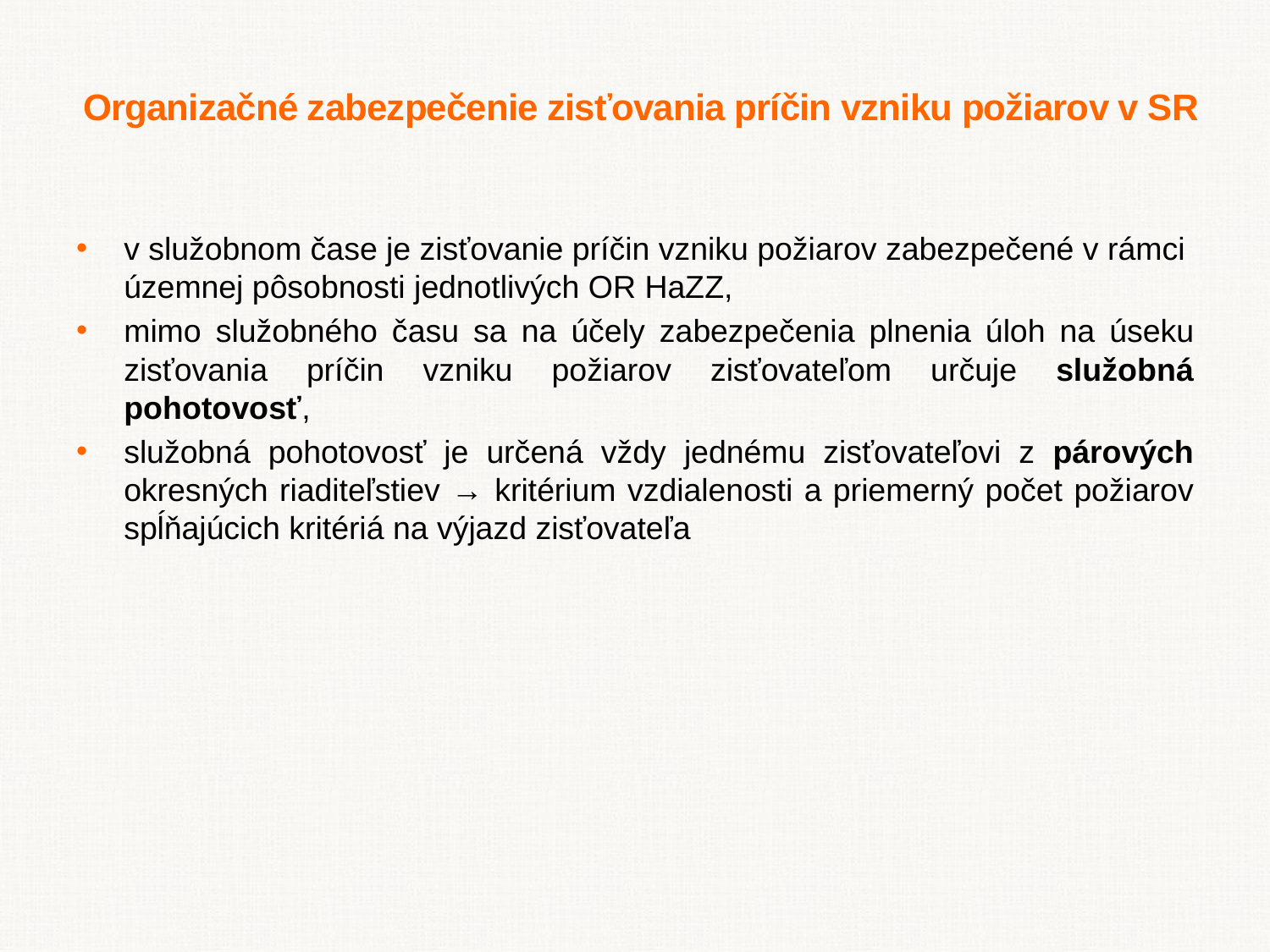

Organizačné zabezpečenie zisťovania príčin vzniku požiarov v SR
v služobnom čase je zisťovanie príčin vzniku požiarov zabezpečené v rámci územnej pôsobnosti jednotlivých OR HaZZ,
mimo služobného času sa na účely zabezpečenia plnenia úloh na úseku zisťovania príčin vzniku požiarov zisťovateľom určuje služobná pohotovosť,
služobná pohotovosť je určená vždy jednému zisťovateľovi z párových okresných riaditeľstiev → kritérium vzdialenosti a priemerný počet požiarov spĺňajúcich kritériá na výjazd zisťovateľa